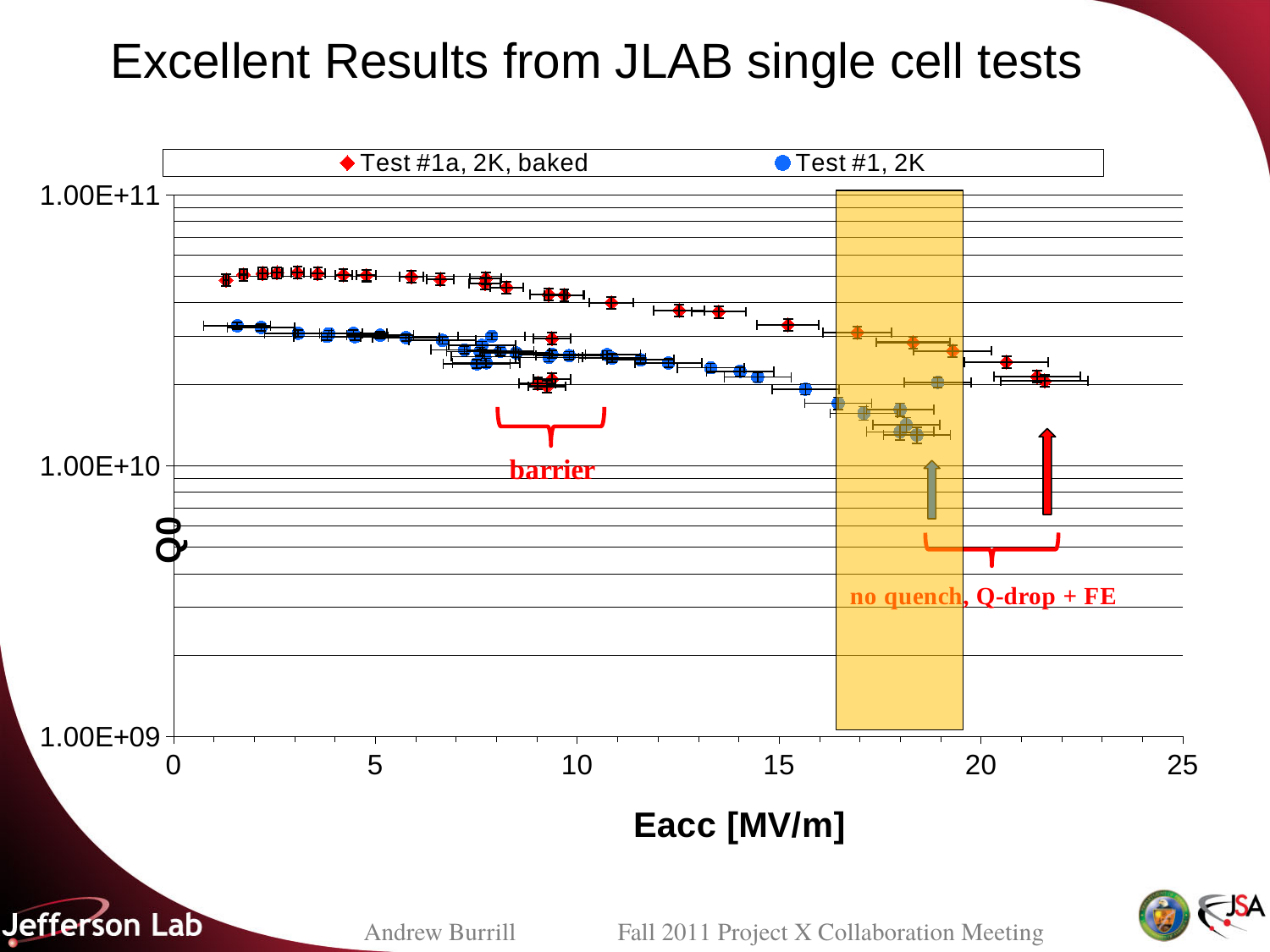

Excellent Results from JLAB single cell tests

### Chart

| Category |  |  |
|---|---|---|